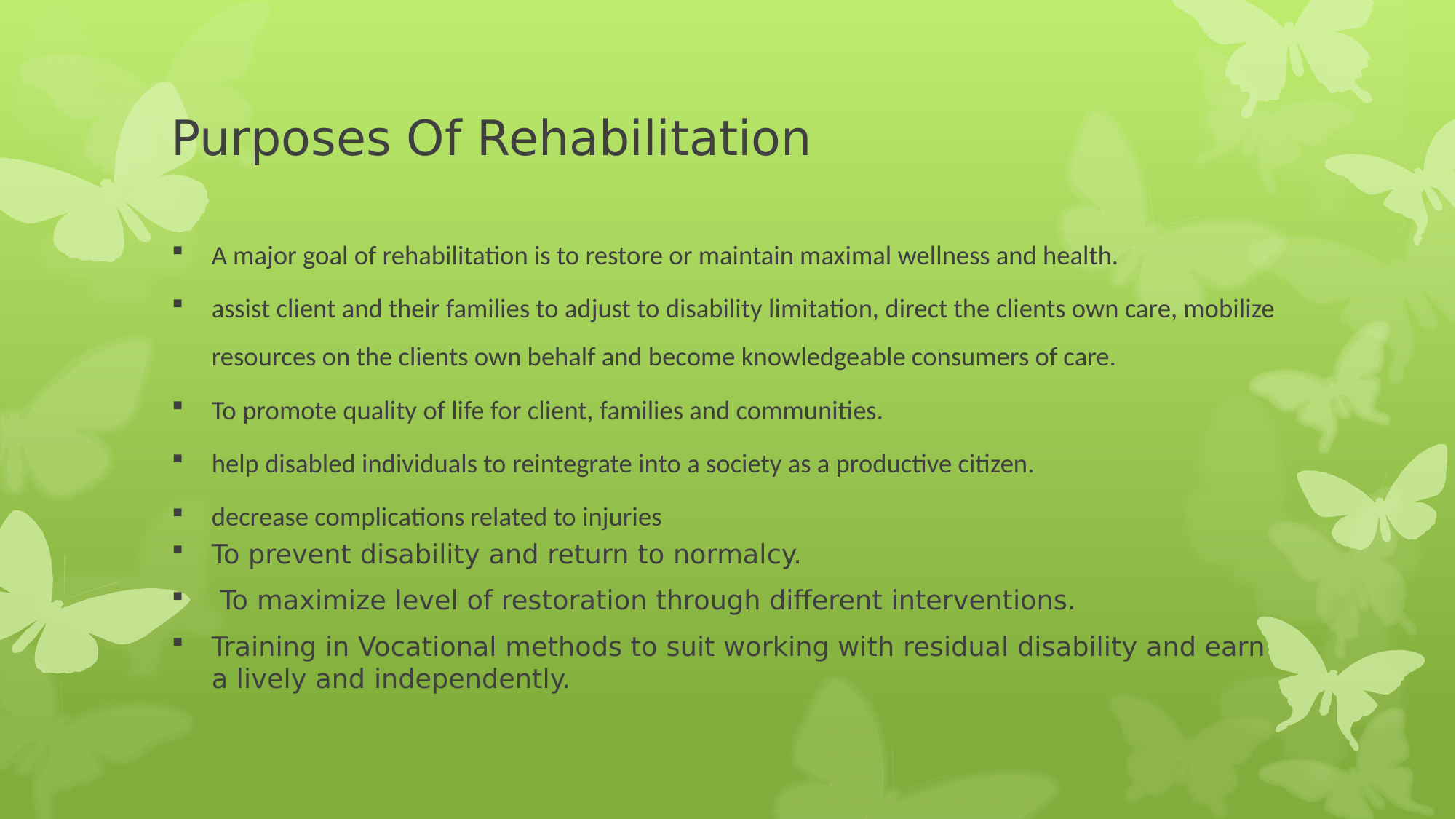

# Purposes Of Rehabilitation
A major goal of rehabilitation is to restore or maintain maximal wellness and health.
assist client and their families to adjust to disability limitation, direct the clients own care, mobilize resources on the clients own behalf and become knowledgeable consumers of care.
To promote quality of life for client, families and communities.
help disabled individuals to reintegrate into a society as a productive citizen.
decrease complications related to injuries
To prevent disability and return to normalcy.
 To maximize level of restoration through different interventions.
Training in Vocational methods to suit working with residual disability and earn a lively and independently.